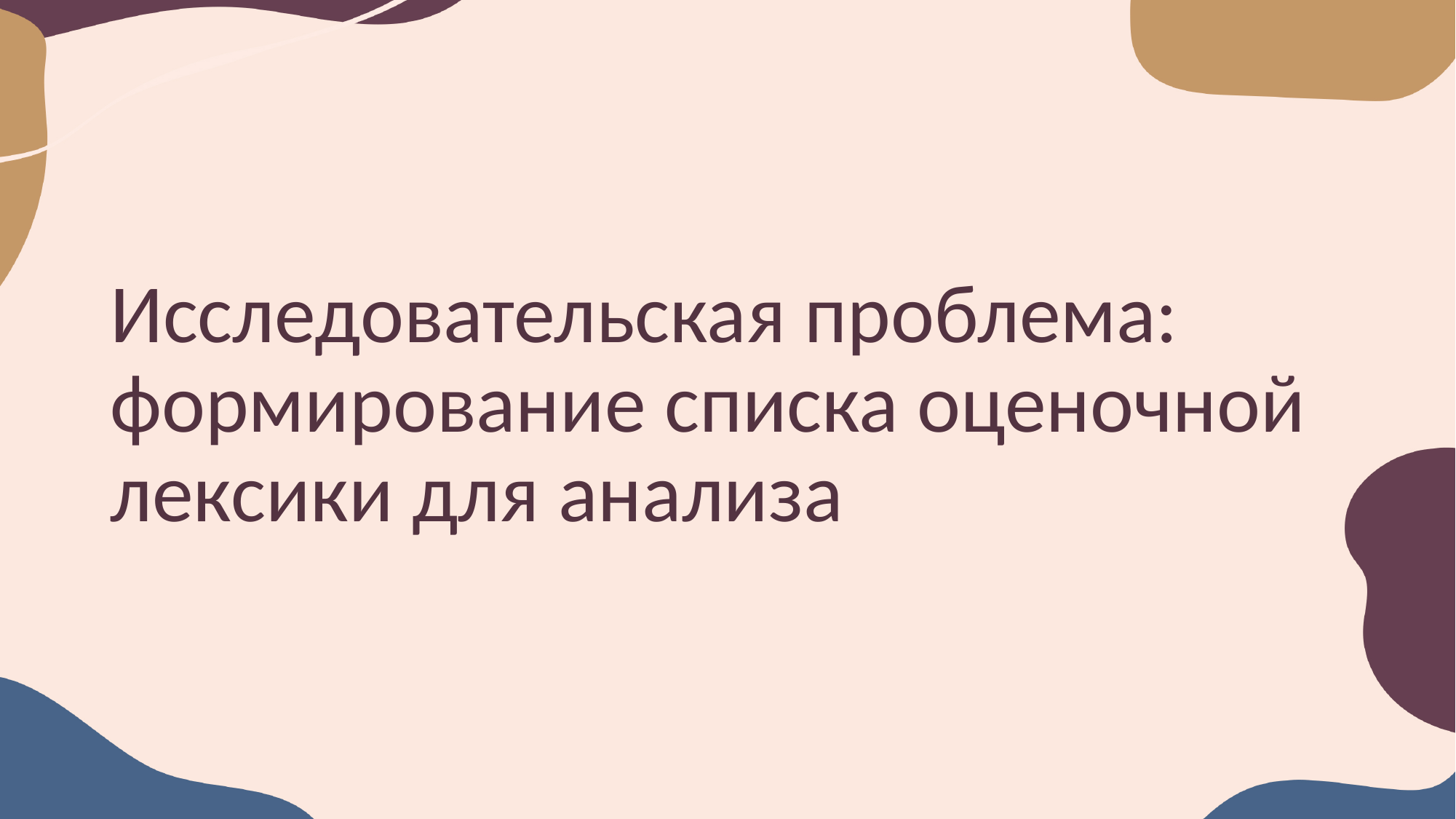

# Исследовательская проблема: формирование списка оценочной лексики для анализа